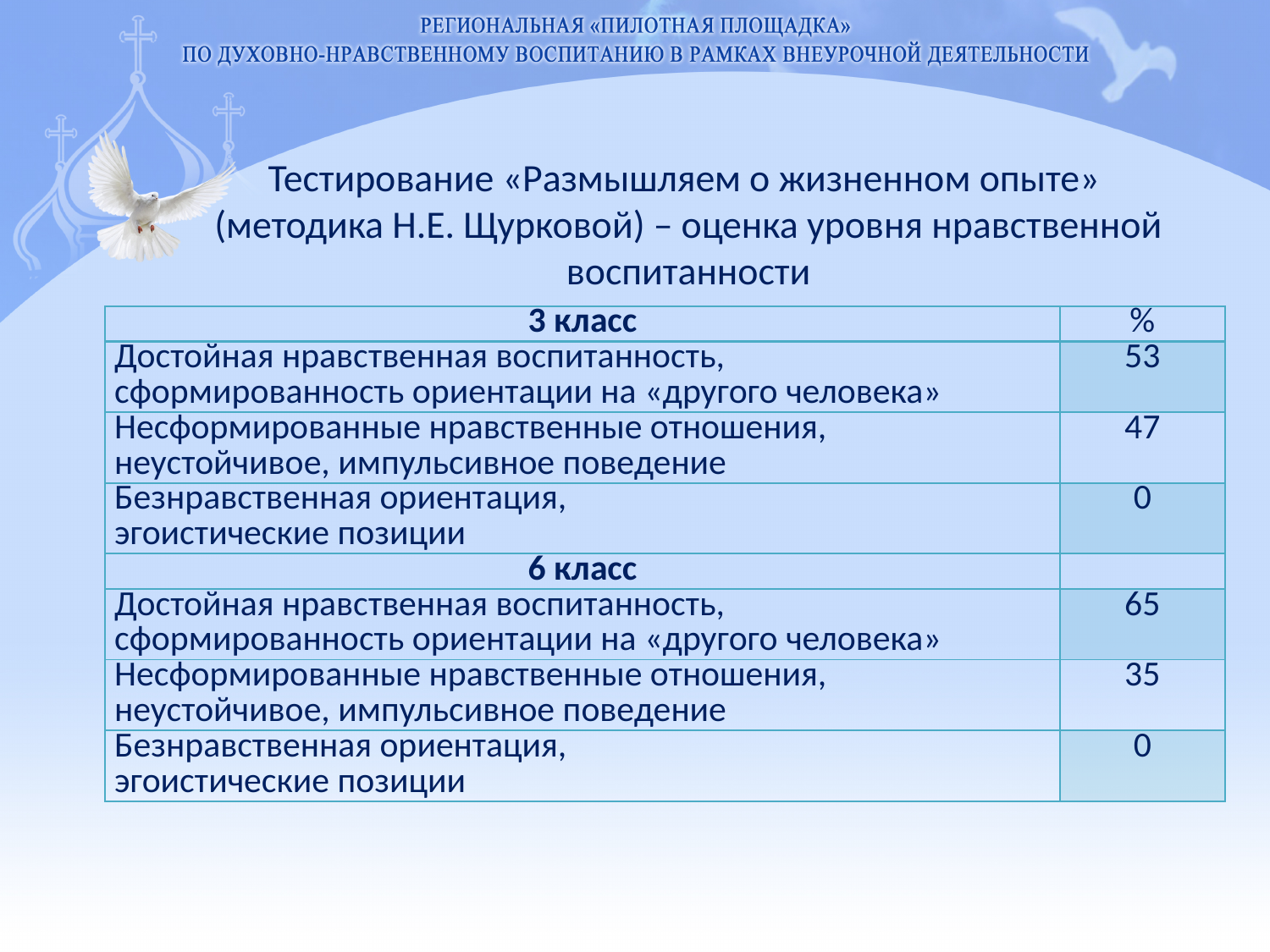

Тестирование «Размышляем о жизненном опыте»
(методика Н.Е. Щурковой) – оценка уровня нравственной воспитанности
| 3 класс | % |
| --- | --- |
| Достойная нравственная воспитанность, сформированность ориентации на «другого человека» | 53 |
| Несформированные нравственные отношения, неустойчивое, импульсивное поведение | 47 |
| Безнравственная ориентация, эгоистические позиции | 0 |
| 6 класс |  |
| Достойная нравственная воспитанность, сформированность ориентации на «другого человека» | 65 |
| Несформированные нравственные отношения, неустойчивое, импульсивное поведение | 35 |
| Безнравственная ориентация, эгоистические позиции | 0 |